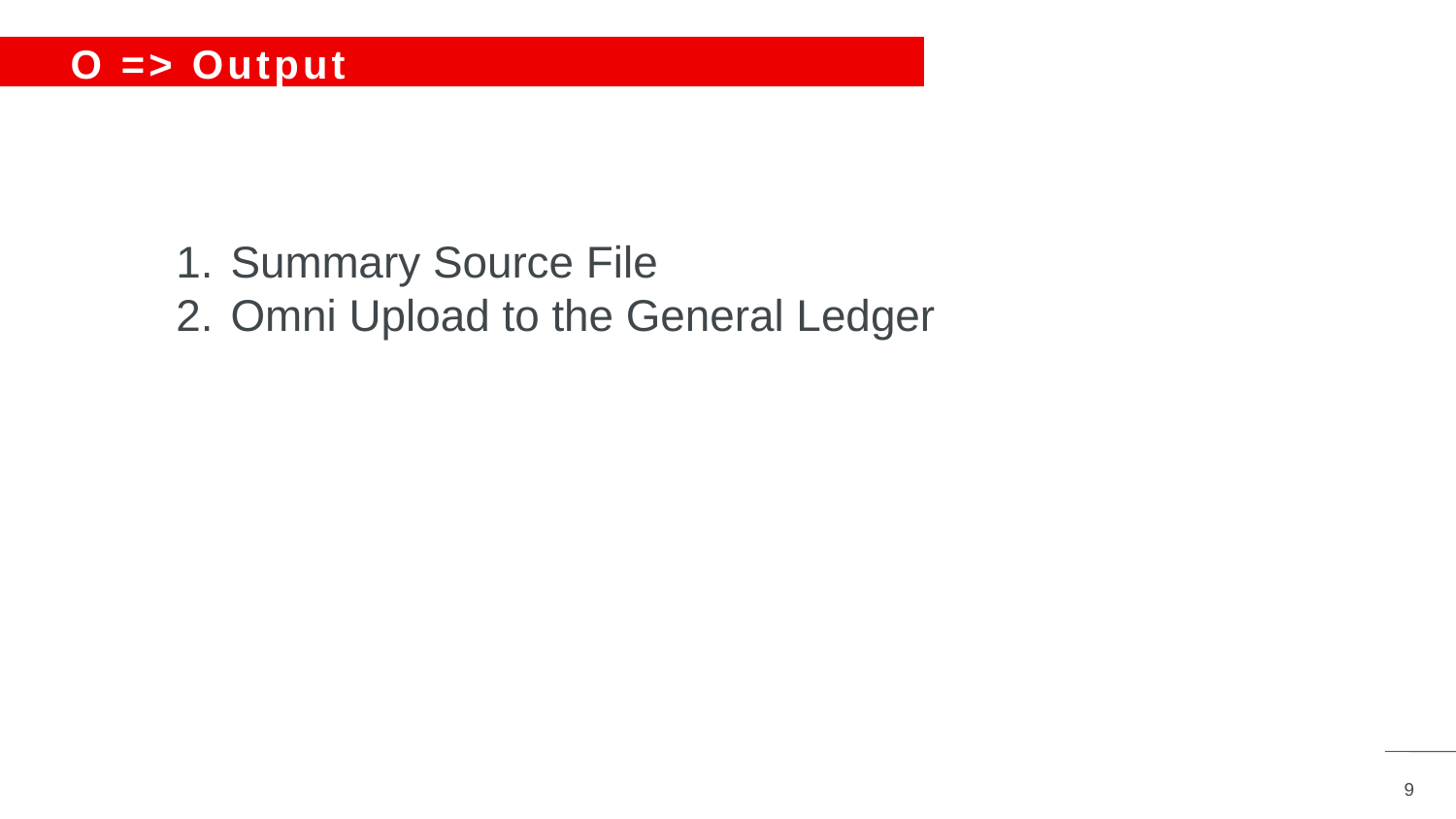

# O => Output START SAVING TODAY

Summary Source File
Omni Upload to the General Ledger
USER TO
ADJUST LINE LENGTH
9